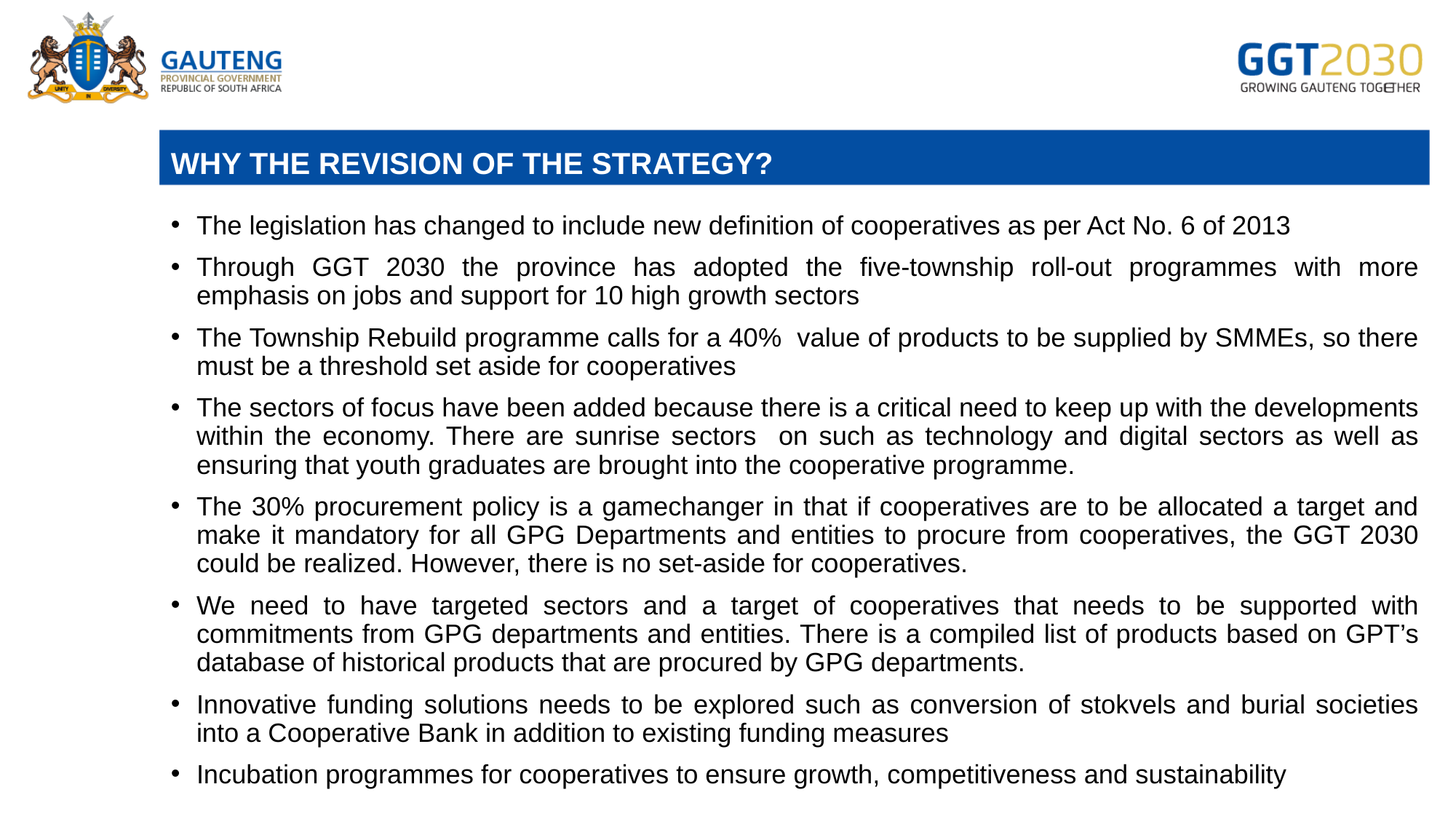

# WHY THE REVISION OF THE STRATEGY?
The legislation has changed to include new definition of cooperatives as per Act No. 6 of 2013
Through GGT 2030 the province has adopted the five-township roll-out programmes with more emphasis on jobs and support for 10 high growth sectors
The Township Rebuild programme calls for a 40%  value of products to be supplied by SMMEs, so there must be a threshold set aside for cooperatives
The sectors of focus have been added because there is a critical need to keep up with the developments within the economy. There are sunrise sectors  on such as technology and digital sectors as well as ensuring that youth graduates are brought into the cooperative programme.
The 30% procurement policy is a gamechanger in that if cooperatives are to be allocated a target and make it mandatory for all GPG Departments and entities to procure from cooperatives, the GGT 2030 could be realized. However, there is no set-aside for cooperatives.
We need to have targeted sectors and a target of cooperatives that needs to be supported with commitments from GPG departments and entities. There is a compiled list of products based on GPT’s database of historical products that are procured by GPG departments.
Innovative funding solutions needs to be explored such as conversion of stokvels and burial societies into a Cooperative Bank in addition to existing funding measures
Incubation programmes for cooperatives to ensure growth, competitiveness and sustainability